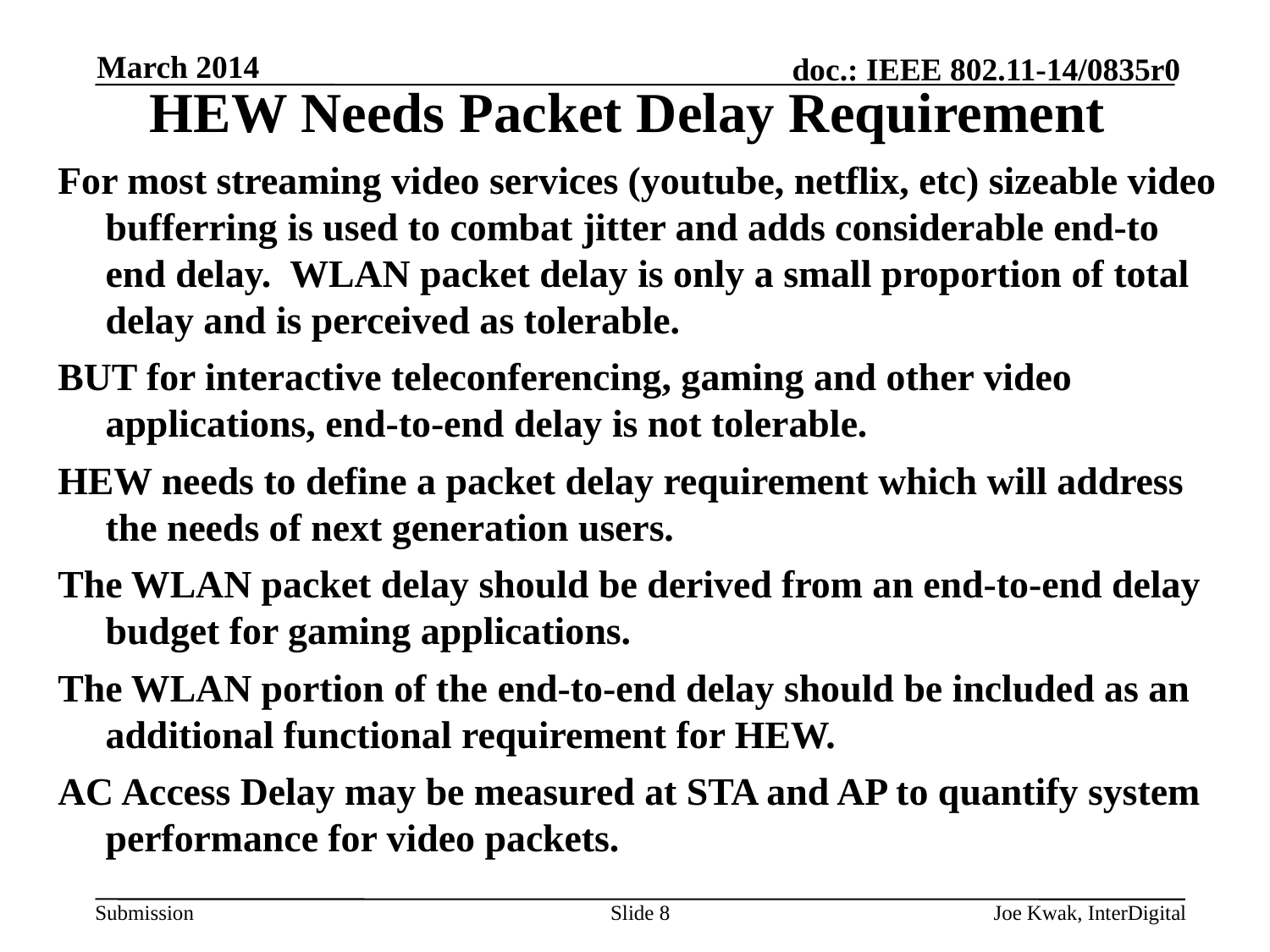

# HEW Needs Packet Delay Requirement
March 2014

For most streaming video services (youtube, netflix, etc) sizeable video bufferring is used to combat jitter and adds considerable end-to end delay.  WLAN packet delay is only a small proportion of total delay and is perceived as tolerable.
BUT for interactive teleconferencing, gaming and other video applications, end-to-end delay is not tolerable.
HEW needs to define a packet delay requirement which will address the needs of next generation users.
The WLAN packet delay should be derived from an end-to-end delay budget for gaming applications.
The WLAN portion of the end-to-end delay should be included as an additional functional requirement for HEW.
AC Access Delay may be measured at STA and AP to quantify system performance for video packets.
Slide 8
Joe Kwak, InterDigital